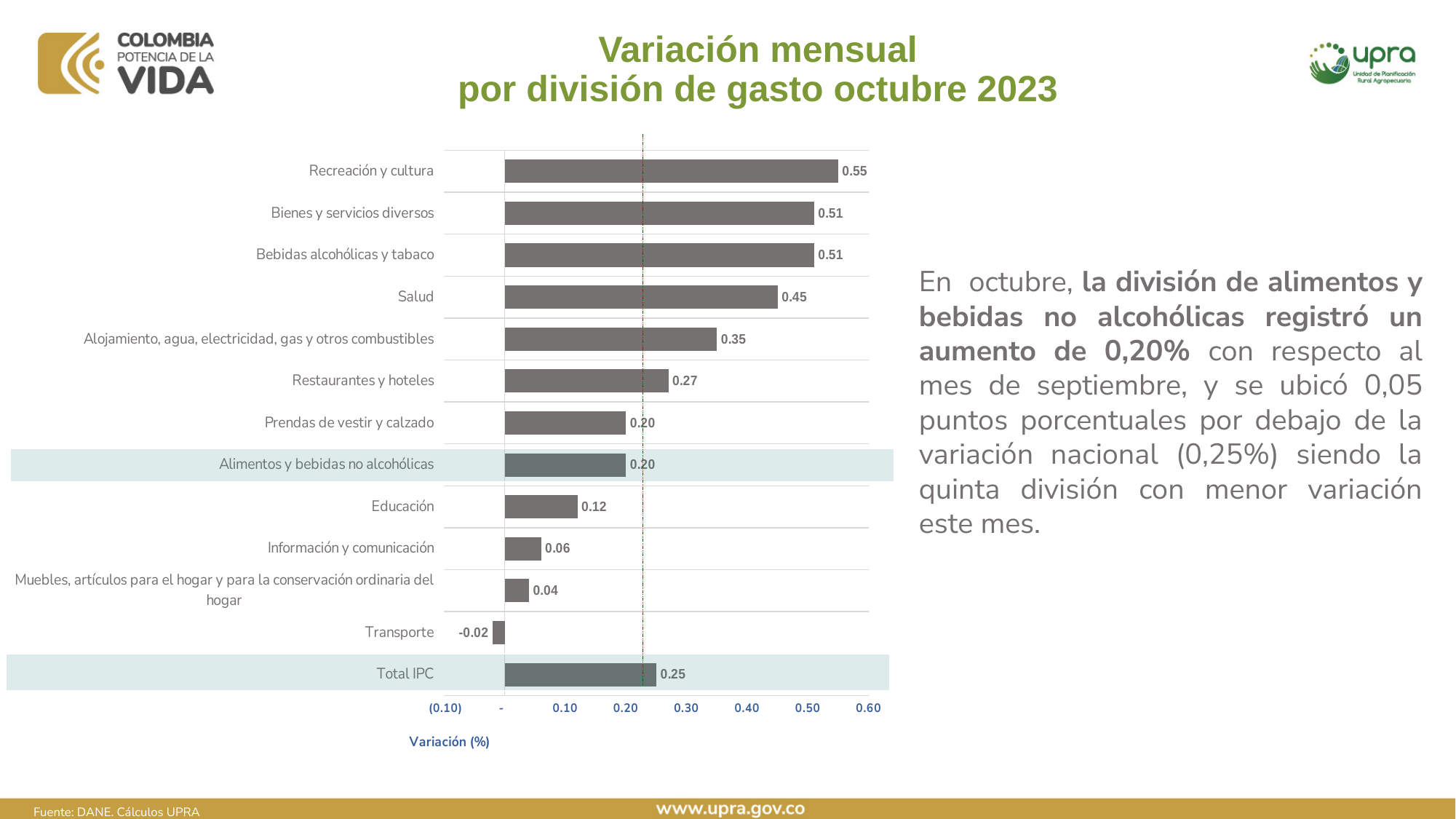

# Variación mensual por división de gasto octubre 2023

### Chart

| Category |  |
|---|---|
| Total IPC | 0.25 |
| Transporte | -0.02 |
| Muebles, artículos para el hogar y para la conservación ordinaria del hogar | 0.04 |
| Información y comunicación | 0.06 |
| Educación | 0.12 |
| Alimentos y bebidas no alcohólicas | 0.2 |
| Prendas de vestir y calzado | 0.2 |
| Restaurantes y hoteles | 0.27 |
| Alojamiento, agua, electricidad, gas y otros combustibles | 0.35 |
| Salud | 0.45 |
| Bebidas alcohólicas y tabaco | 0.51 |
| Bienes y servicios diversos | 0.51 |
| Recreación y cultura | 0.55 |
En  octubre, la división de alimentos y bebidas no alcohólicas registró un aumento de 0,20% con respecto al mes de septiembre, y se ubicó 0,05 puntos porcentuales por debajo de la variación nacional (0,25%) siendo la quinta división con menor variación este mes.

Fuente: DANE. Cálculos UPRA